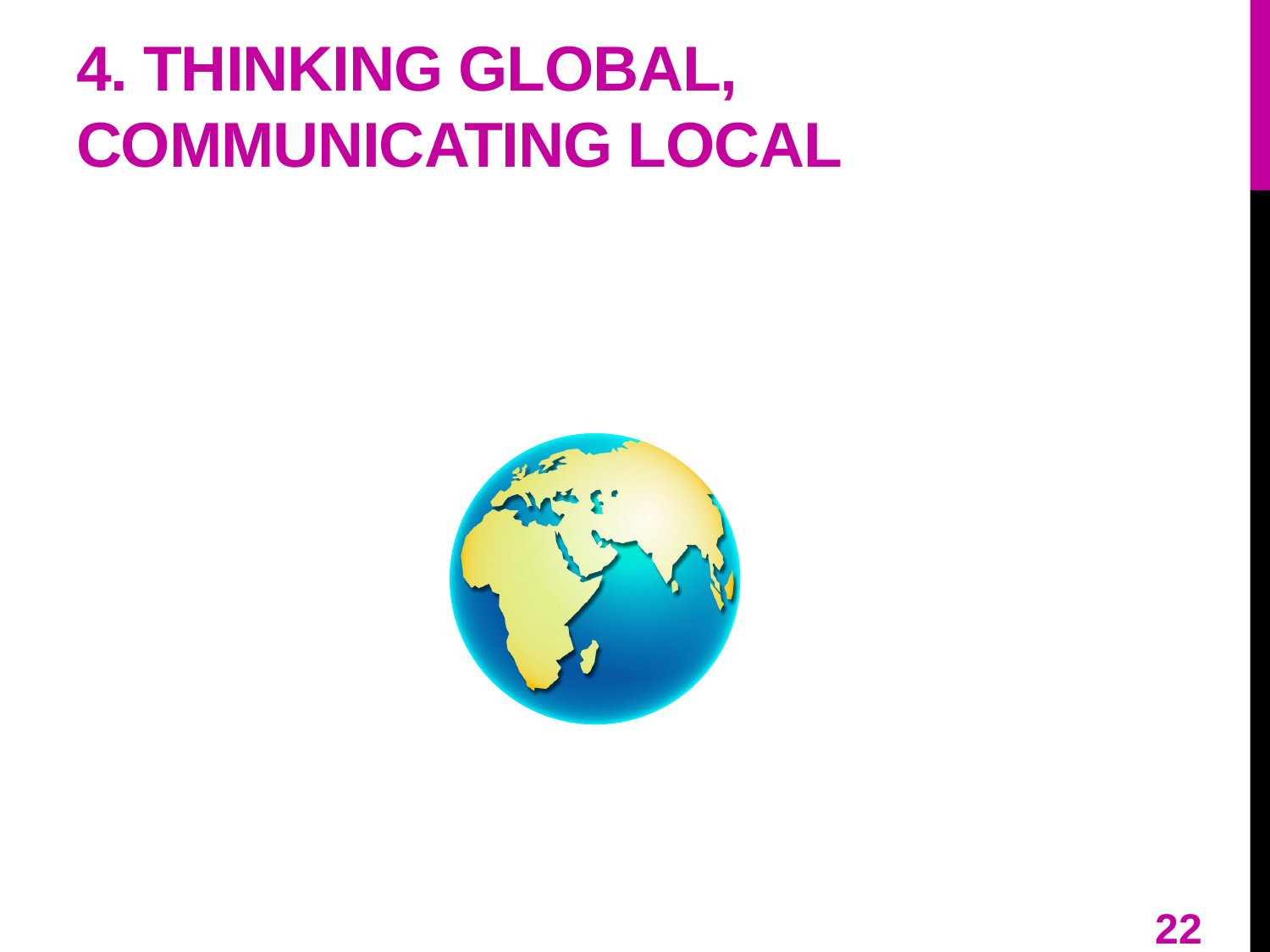

# 4. Thinking global, Communicating Local

22